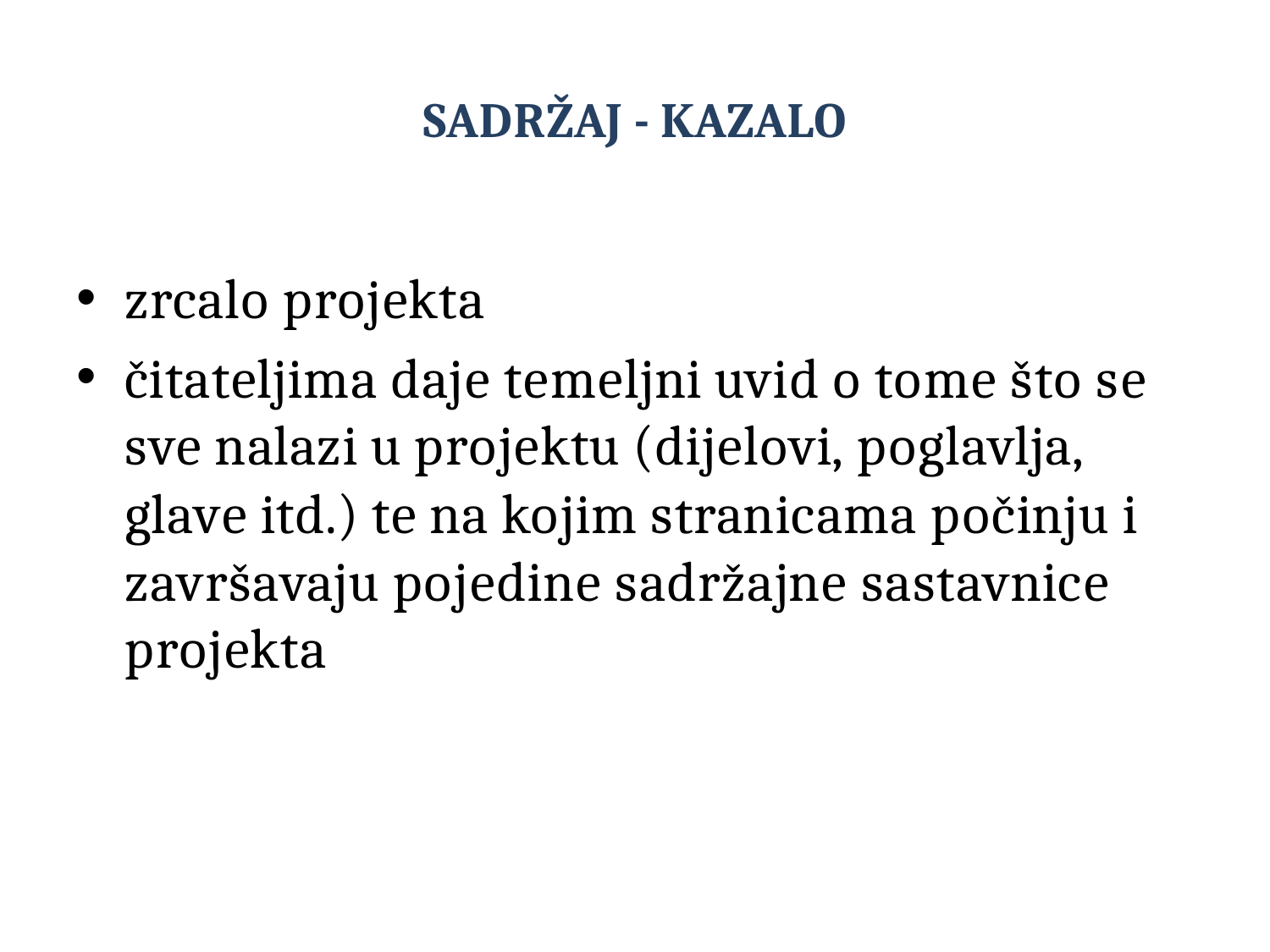

# SADRŽAJ - KAZALO
zrcalo projekta
čitateljima daje temeljni uvid o tome što se sve nalazi u projektu (dijelovi, poglavlja, glave itd.) te na kojim stranicama počinju i završavaju pojedine sadržajne sastavnice projekta